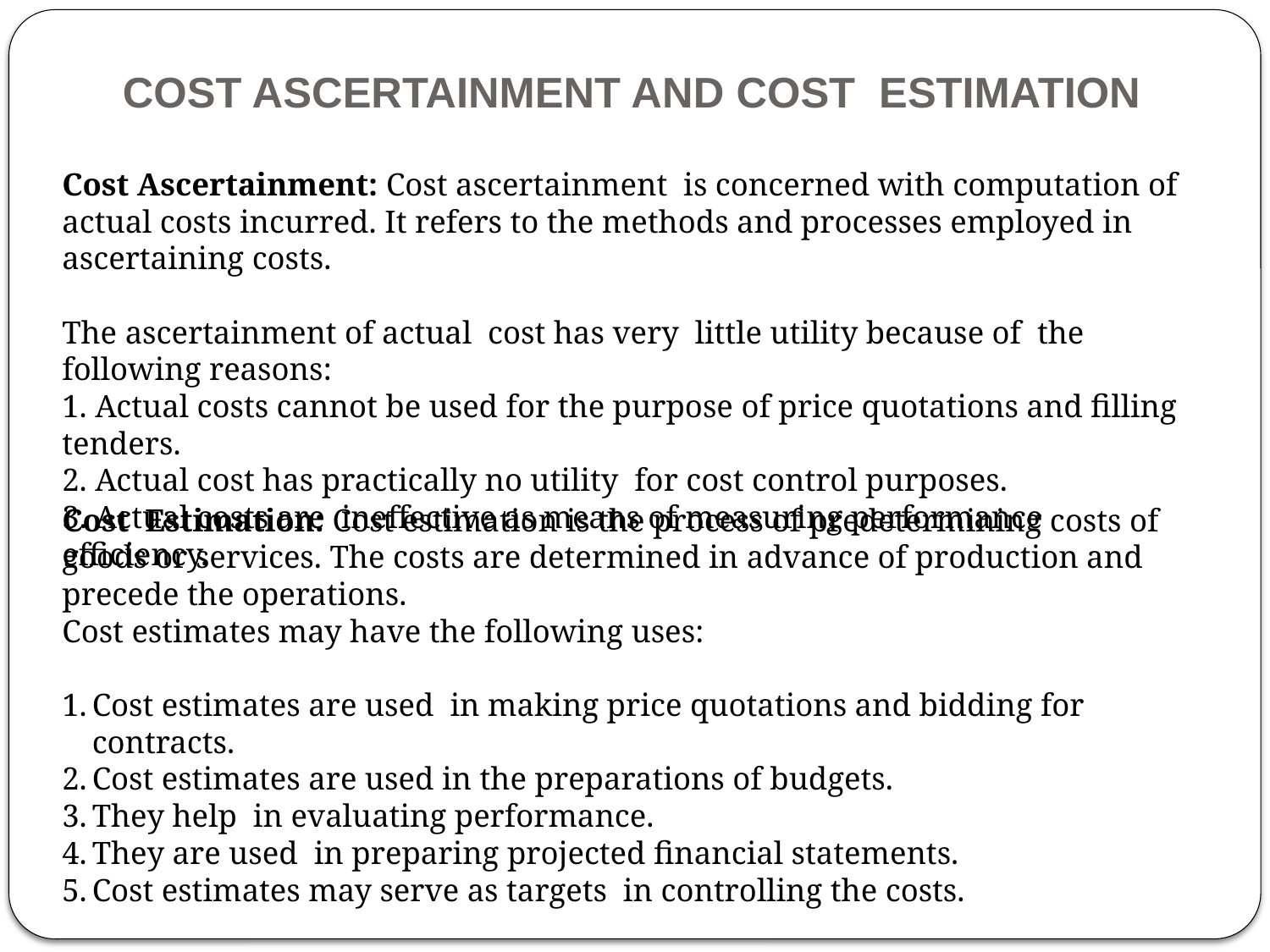

# COST ASCERTAINMENT AND COST  ESTIMATION
Cost Ascertainment: Cost ascertainment  is concerned with computation of actual costs incurred. It refers to the methods and processes employed in ascertaining costs.

The ascertainment of actual  cost has very  little utility because of  the following reasons:
1. Actual costs cannot be used for the purpose of price quotations and filling tenders.
2. Actual cost has practically no utility  for cost control purposes.
3. Actual costs are  ineffective as means of measuring performance efficiency.
Cost  Estimation: Cost estimation is the process of predetermining costs of goods or services. The costs are determined in advance of production and precede the operations.
Cost estimates may have the following uses:

Cost estimates are used  in making price quotations and bidding for contracts.
Cost estimates are used in the preparations of budgets.
They help  in evaluating performance.
They are used  in preparing projected financial statements.
Cost estimates may serve as targets  in controlling the costs.